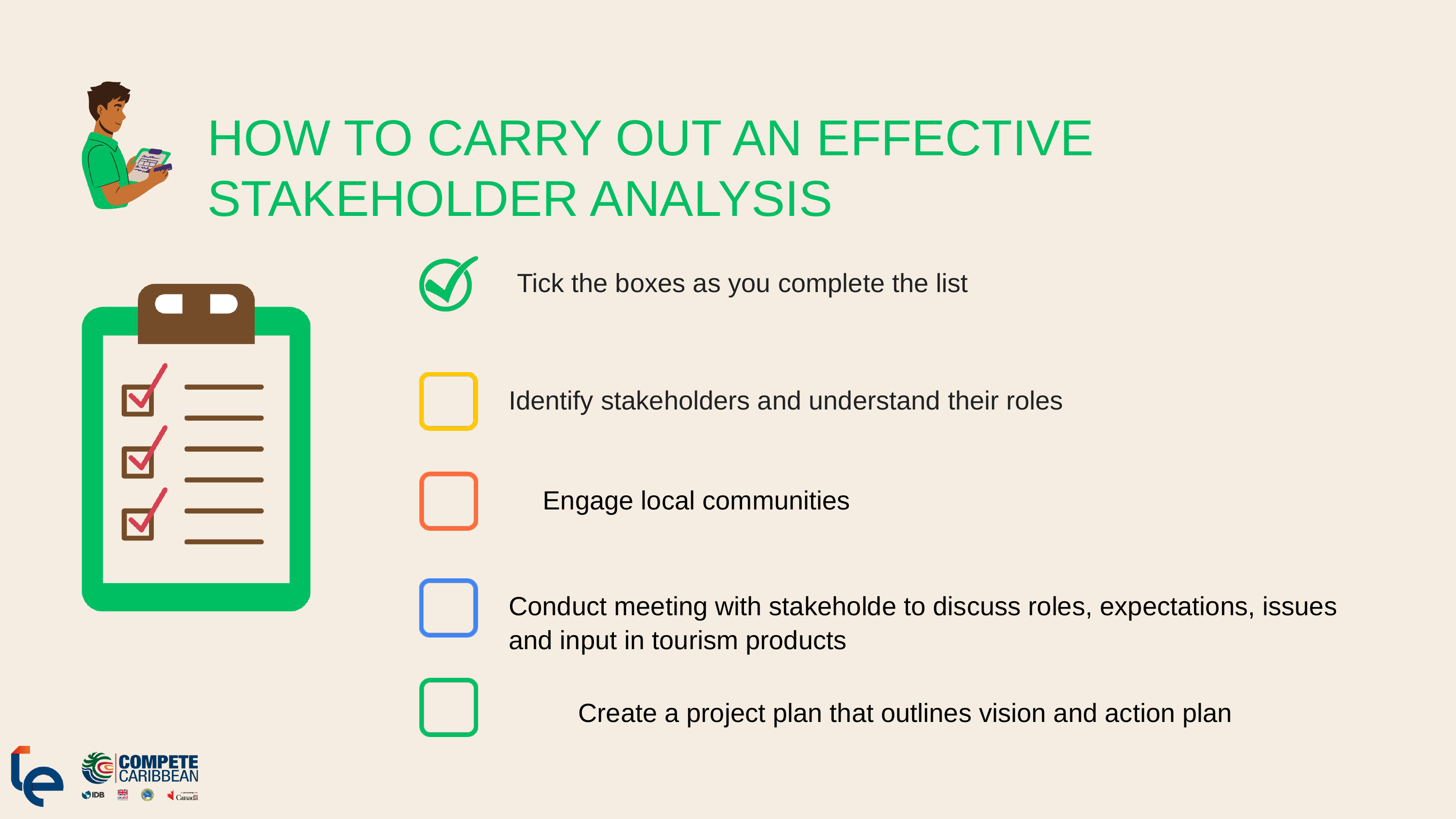

HOW TO CARRY OUT AN EFFECTIVE STAKEHOLDER ANALYSIS

Tick the boxes as you complete the list

Identify stakeholders and understand their roles

Engage local communities

Conduct meeting with stakeholde to discuss roles, expectations, issues and input in tourism products

Create a project plan that outlines vision and action plan